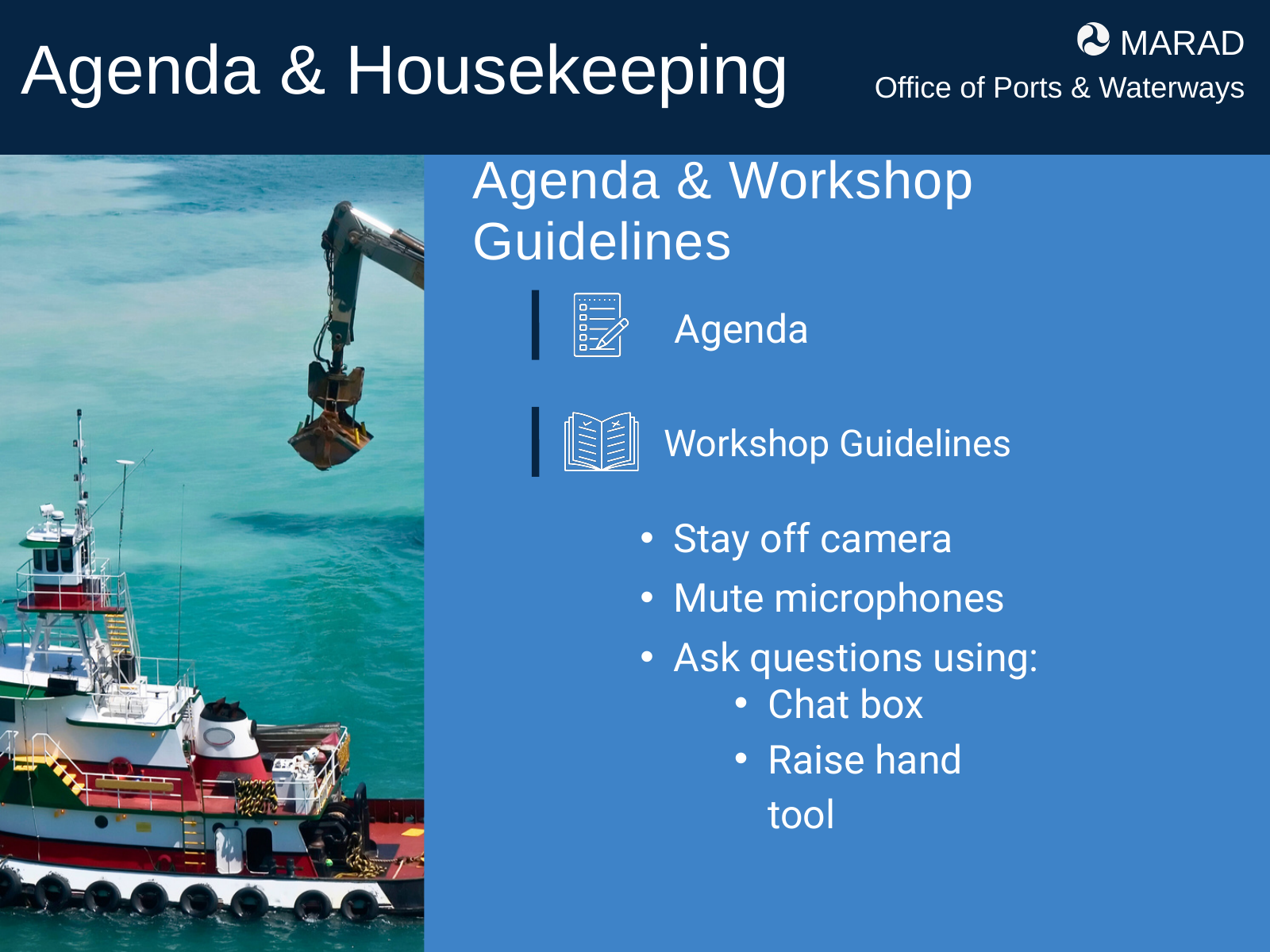

Agenda & Housekeeping
MARAD
Office of Ports & Waterways

Agenda & Workshop Guidelines

Agenda

Workshop Guidelines

Stay off camera
Mute microphones
Ask questions using:
Chat box
Raise hand tool